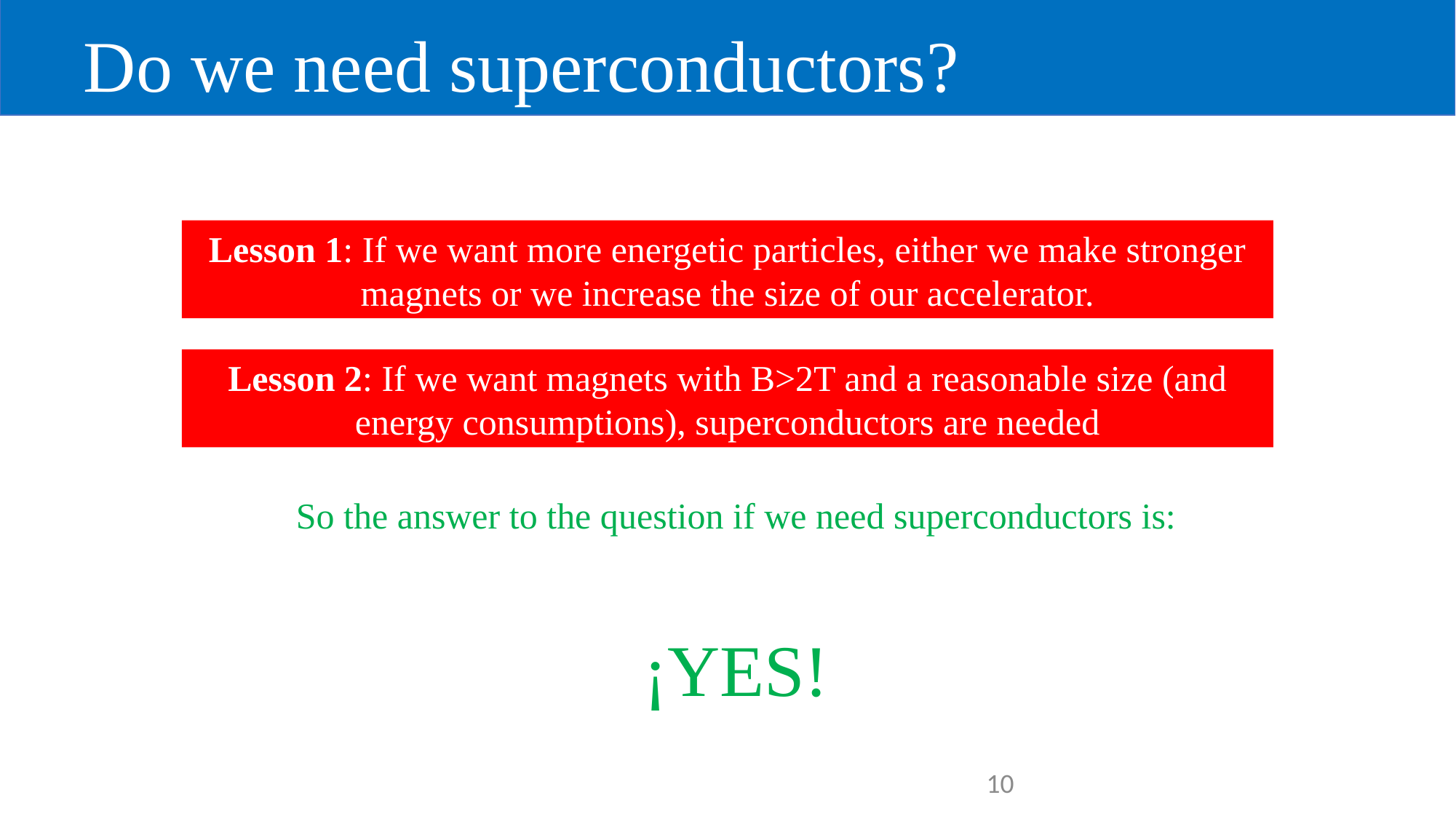

# Do we need superconductors?
Lesson 1: If we want more energetic particles, either we make stronger magnets or we increase the size of our accelerator.
Lesson 2: If we want magnets with B>2T and a reasonable size (and energy consumptions), superconductors are needed
So the answer to the question if we need superconductors is:

 ¡YES!
10